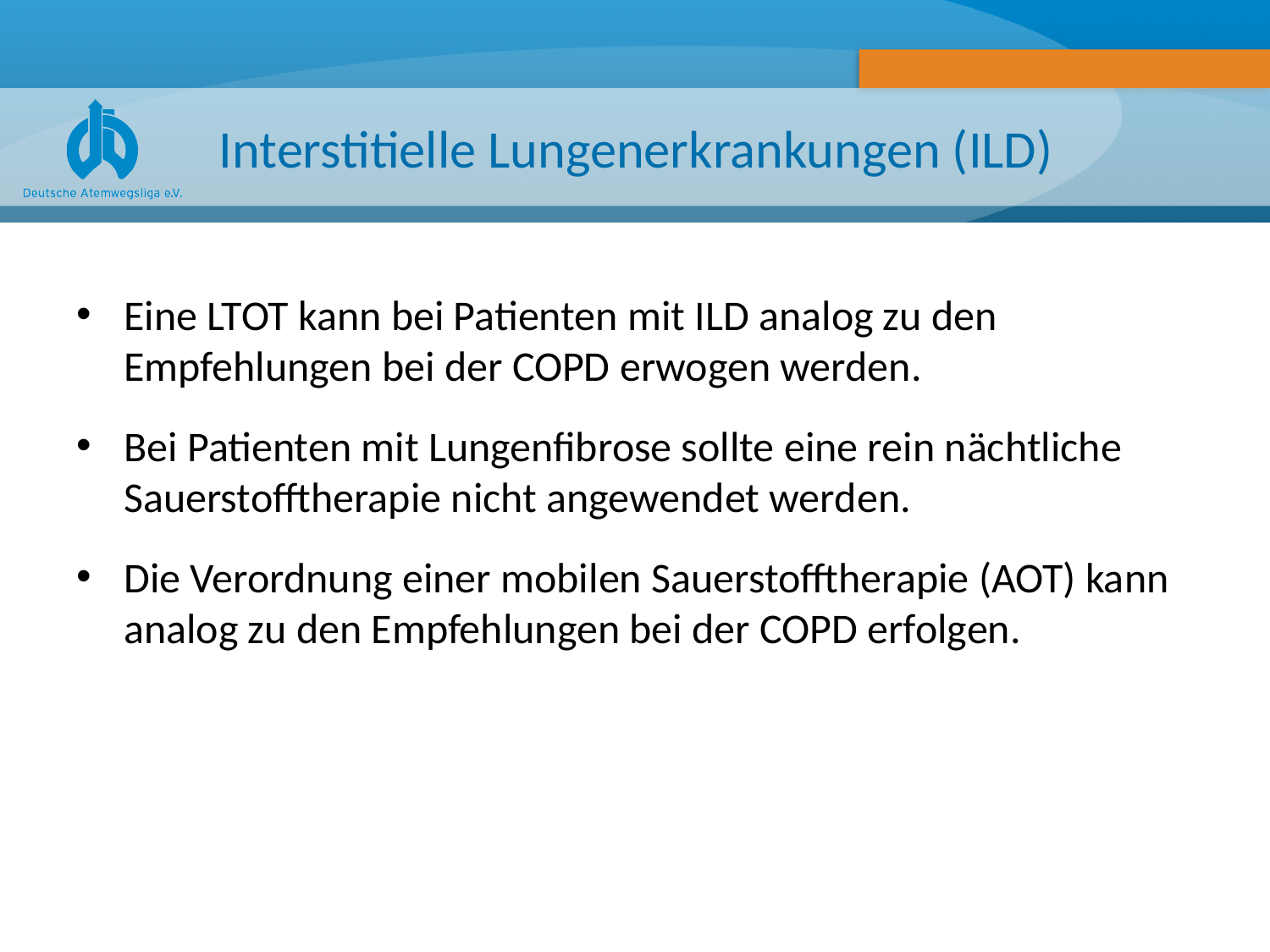

# Interstitielle Lungenerkrankungen (ILD)
Eine LTOT kann bei Patienten mit ILD analog zu den Empfehlungen bei der COPD erwogen werden.
Bei Patienten mit Lungenfibrose sollte eine rein nächtliche Sauerstofftherapie nicht angewendet werden.
Die Verordnung einer mobilen Sauerstofftherapie (AOT) kann analog zu den Empfehlungen bei der COPD erfolgen.